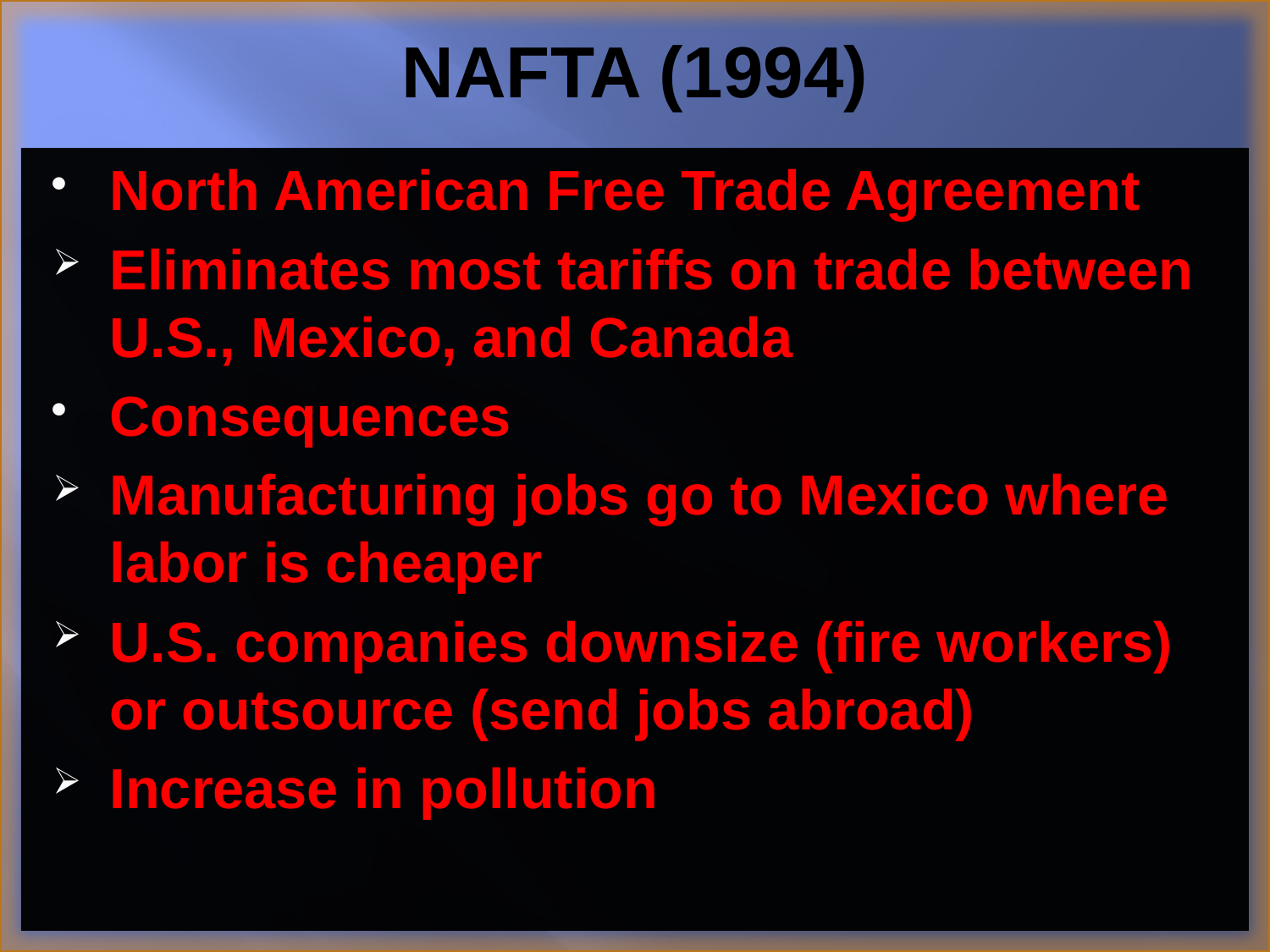

# NAFTA (1994)
North American Free Trade Agreement
Eliminates most tariffs on trade between U.S., Mexico, and Canada
Consequences
Manufacturing jobs go to Mexico where labor is cheaper
U.S. companies downsize (fire workers) or outsource (send jobs abroad)
Increase in pollution